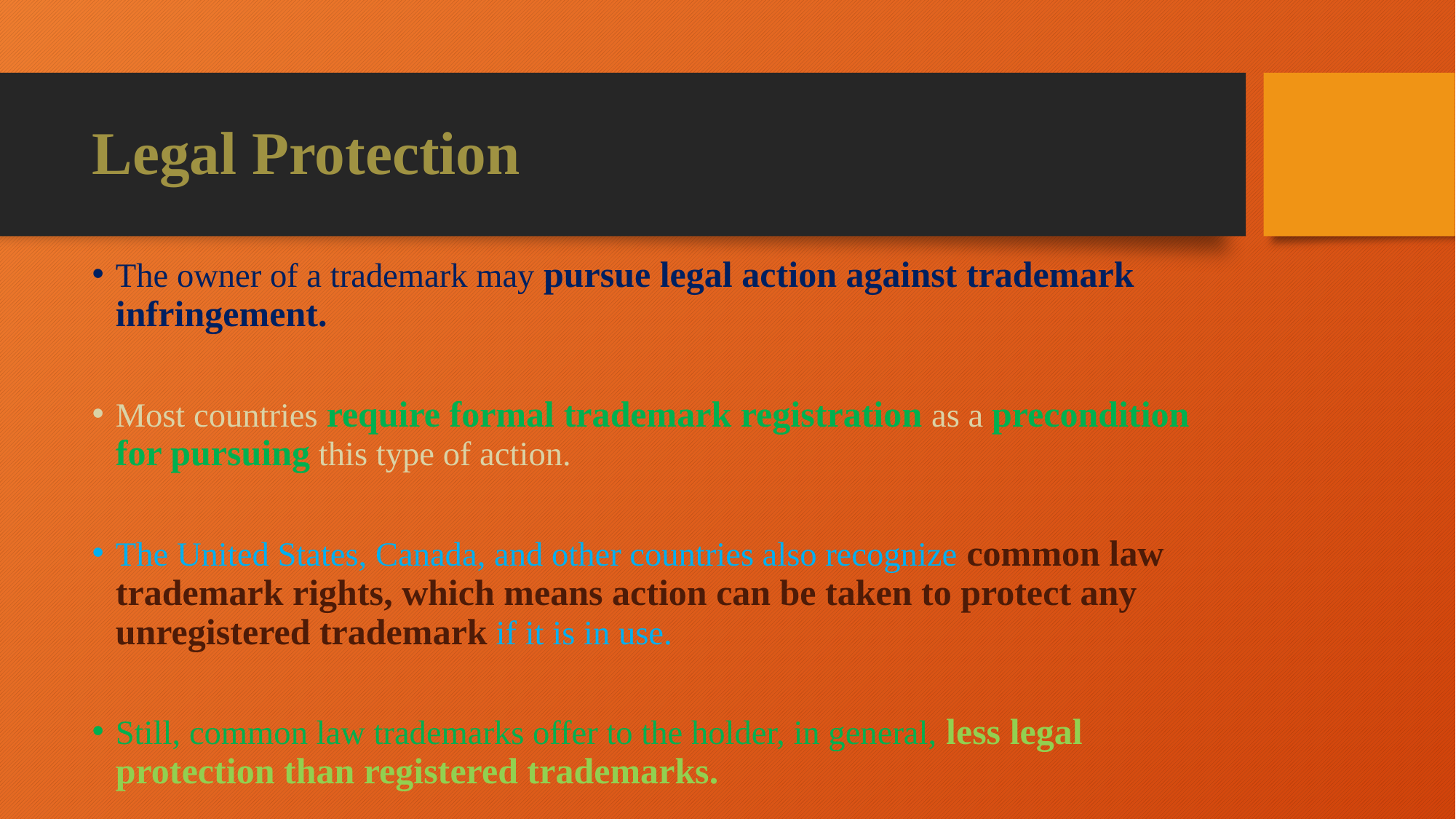

# Legal Protection
The owner of a trademark may pursue legal action against trademark infringement.

Most countries require formal trademark registration as a precondition for pursuing this type of action.

The United States, Canada, and other countries also recognize common law trademark rights, which means action can be taken to protect any unregistered trademark if it is in use.

Still, common law trademarks offer to the holder, in general, less legal protection than registered trademarks.